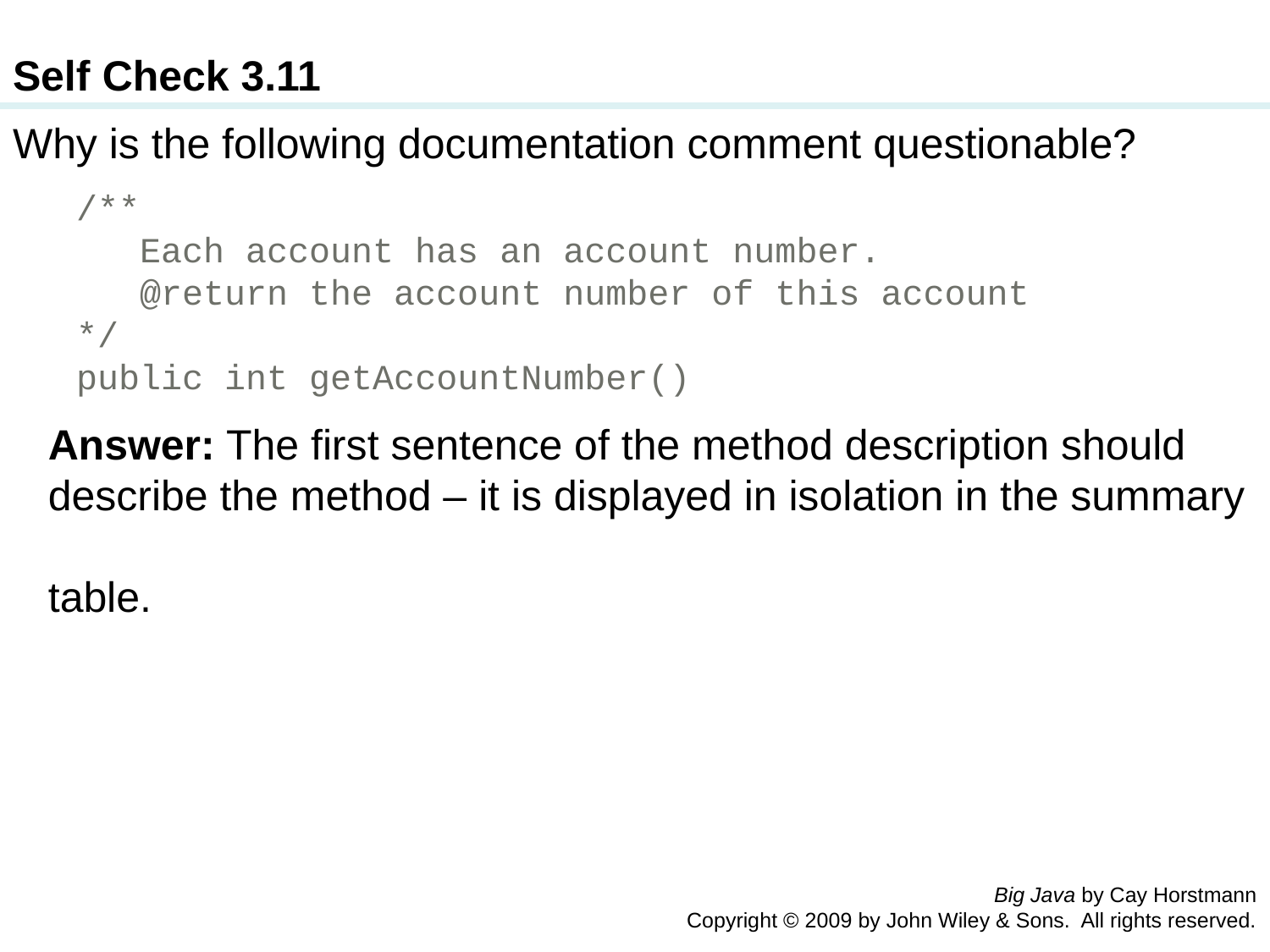

Self Check 3.11
Why is the following documentation comment questionable?
/**
   Each account has an account number.
   @return the account number of this account
*/
public int getAccountNumber()
   Answer: The first sentence of the method description should
   describe the method – it is displayed in isolation in the summary
   table.
Big Java by Cay Horstmann
Copyright © 2009 by John Wiley & Sons.  All rights reserved.